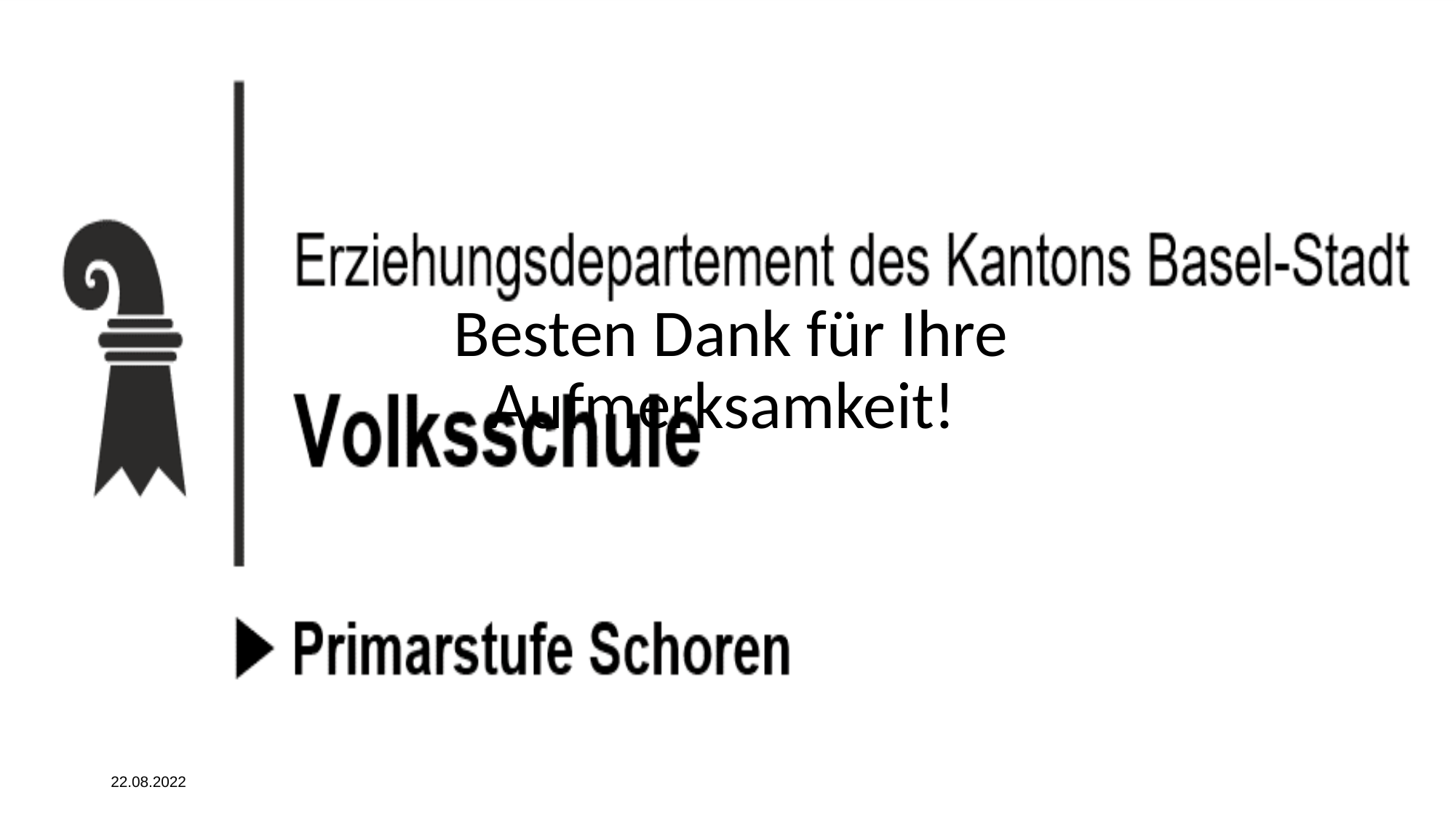

#

 Besten Dank für Ihre Aufmerksamkeit!

22.08.2022